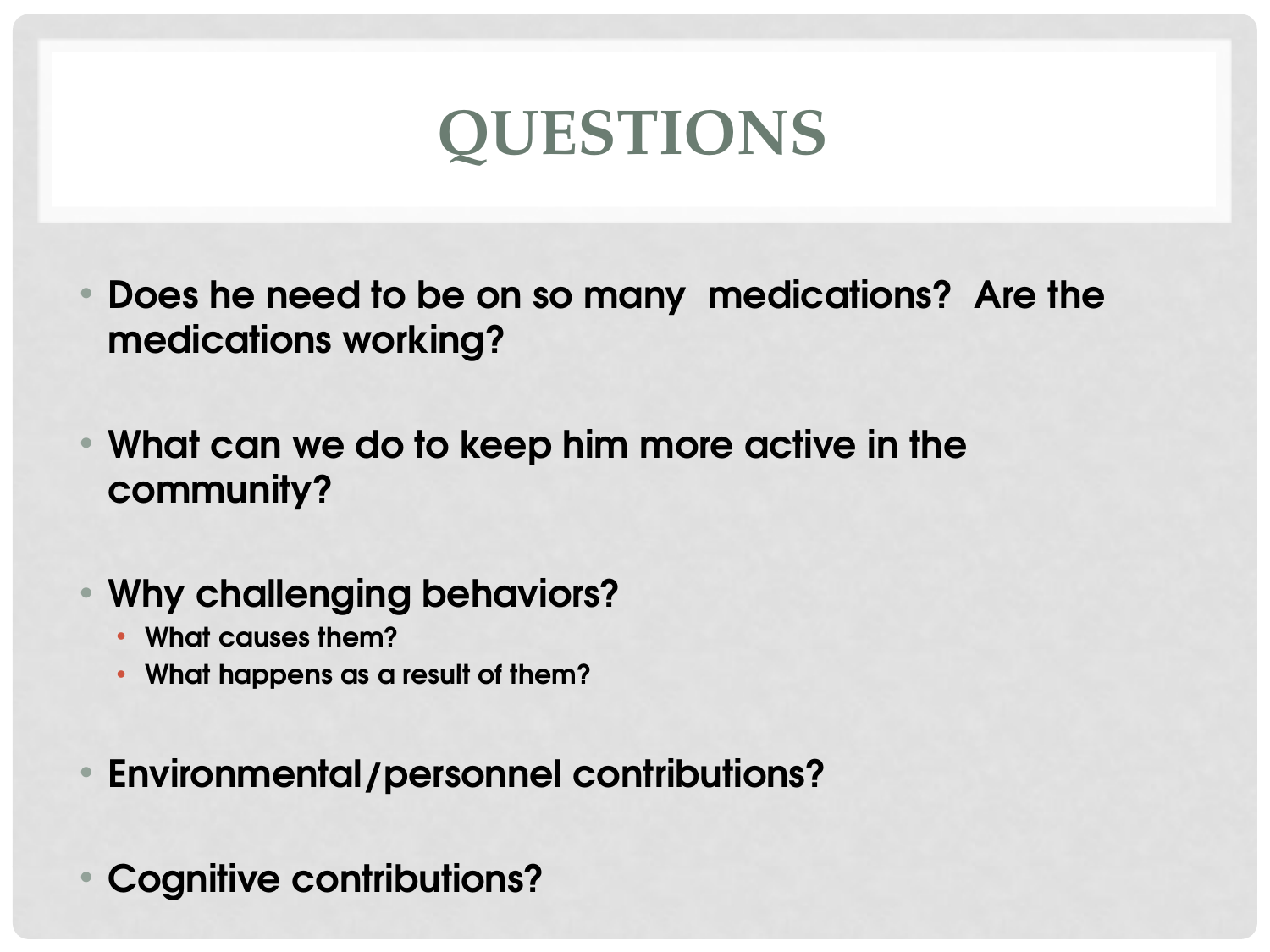

# Questions
Does he need to be on so many  medications?  Are the medications working?

What can we do to keep him more active in the community?

Why challenging behaviors?
What causes them?
What happens as a result of them?

Environmental/personnel contributions?

Cognitive contributions?